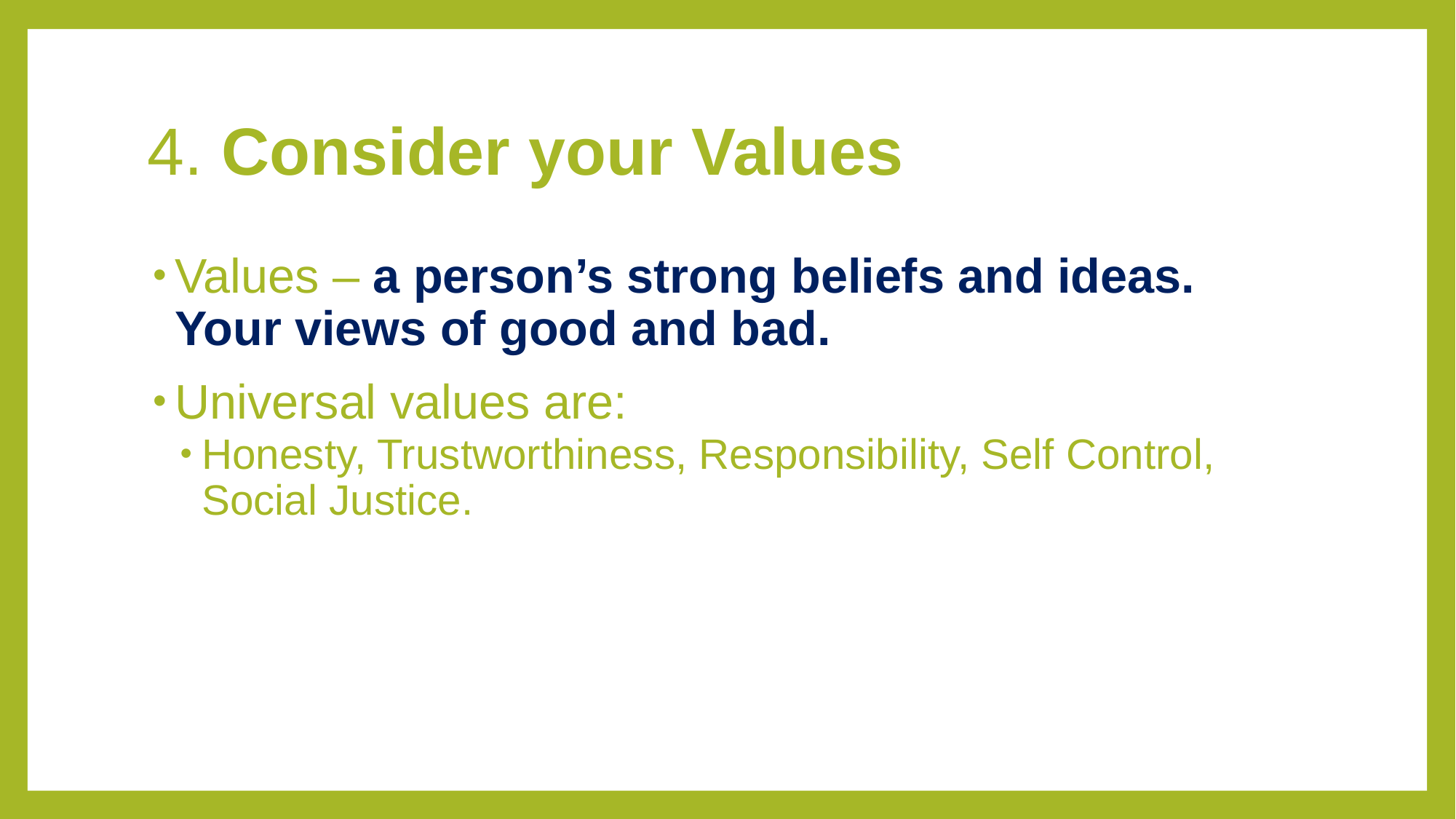

# 4. Consider your Values
Values – a person’s strong beliefs and ideas. Your views of good and bad.
Universal values are:
Honesty, Trustworthiness, Responsibility, Self Control, Social Justice.